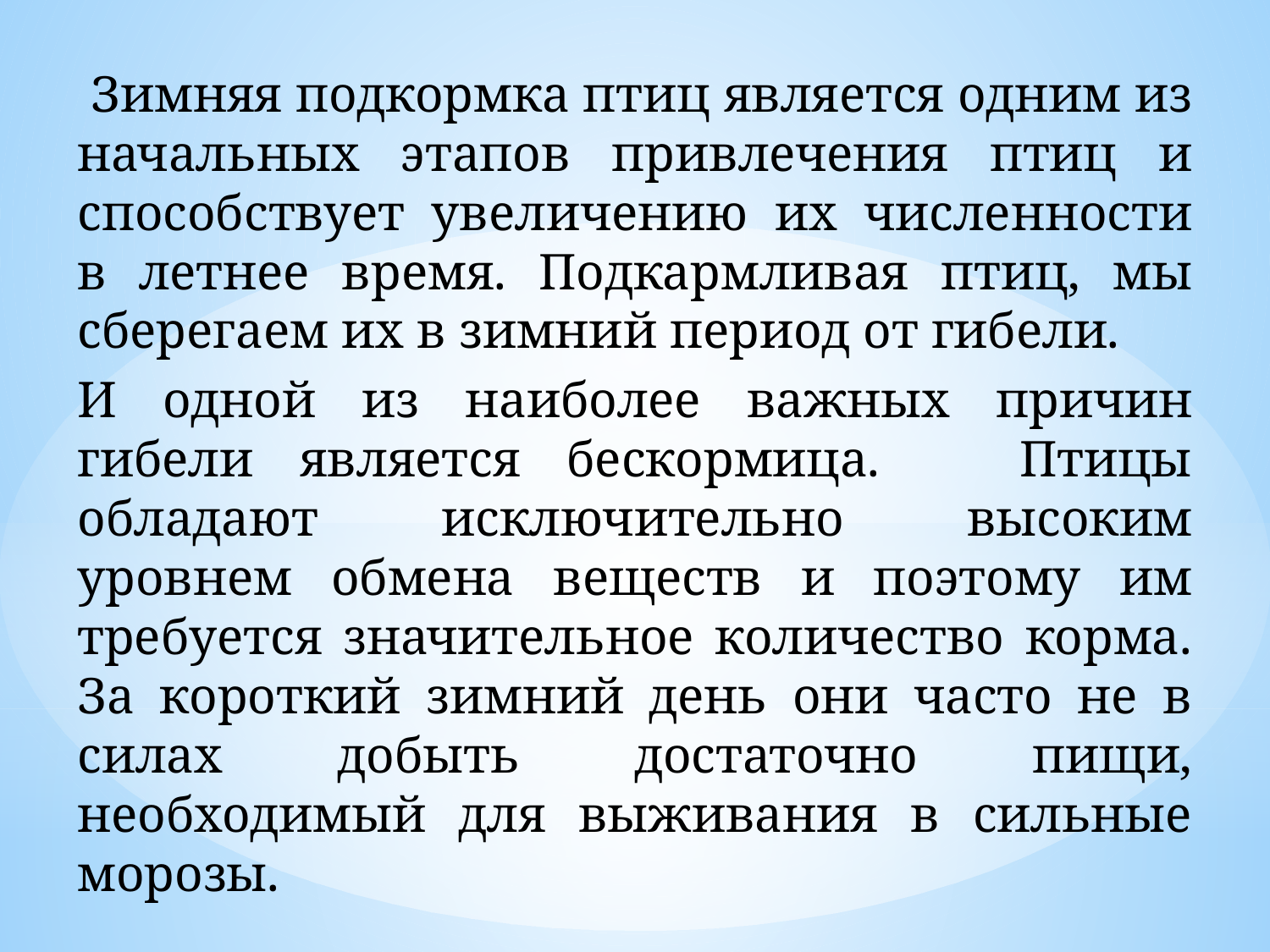

Зимняя подкормка птиц является одним из начальных этапов привлечения птиц и способствует увеличению их численности в летнее время. Подкармливая птиц, мы сберегаем их в зимний период от гибели.
И одной из наиболее важных причин гибели является бескормица.   Птицы обладают исключительно высоким уровнем обмена веществ и поэтому им требуется значительное количество корма. За короткий зимний день они часто не в силах добыть достаточно пищи, необходимый для выживания в сильные морозы.